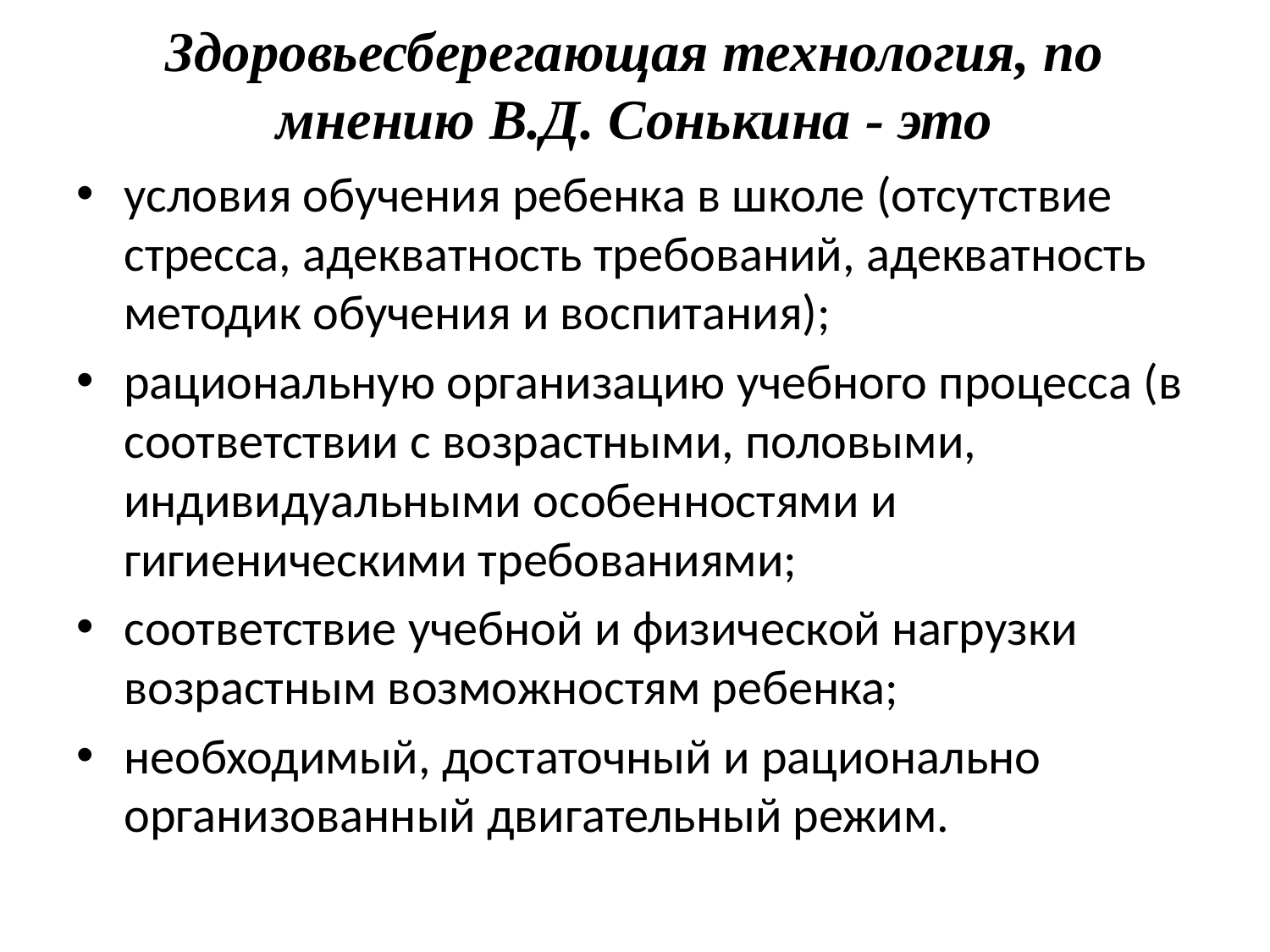

# Здоровьесберегающая технология, по мнению В.Д. Сонькина - это
условия обучения ребенка в школе (отсутствие стресса, адекватность требований, адекватность методик обучения и воспитания);
рациональную организацию учебного процесса (в соответствии с возрастными, половыми, индивидуальными особенностями и гигиеническими требованиями;
соответствие учебной и физической нагрузки возрастным возможностям ребенка;
необходимый, достаточный и рационально организованный двигательный режим.